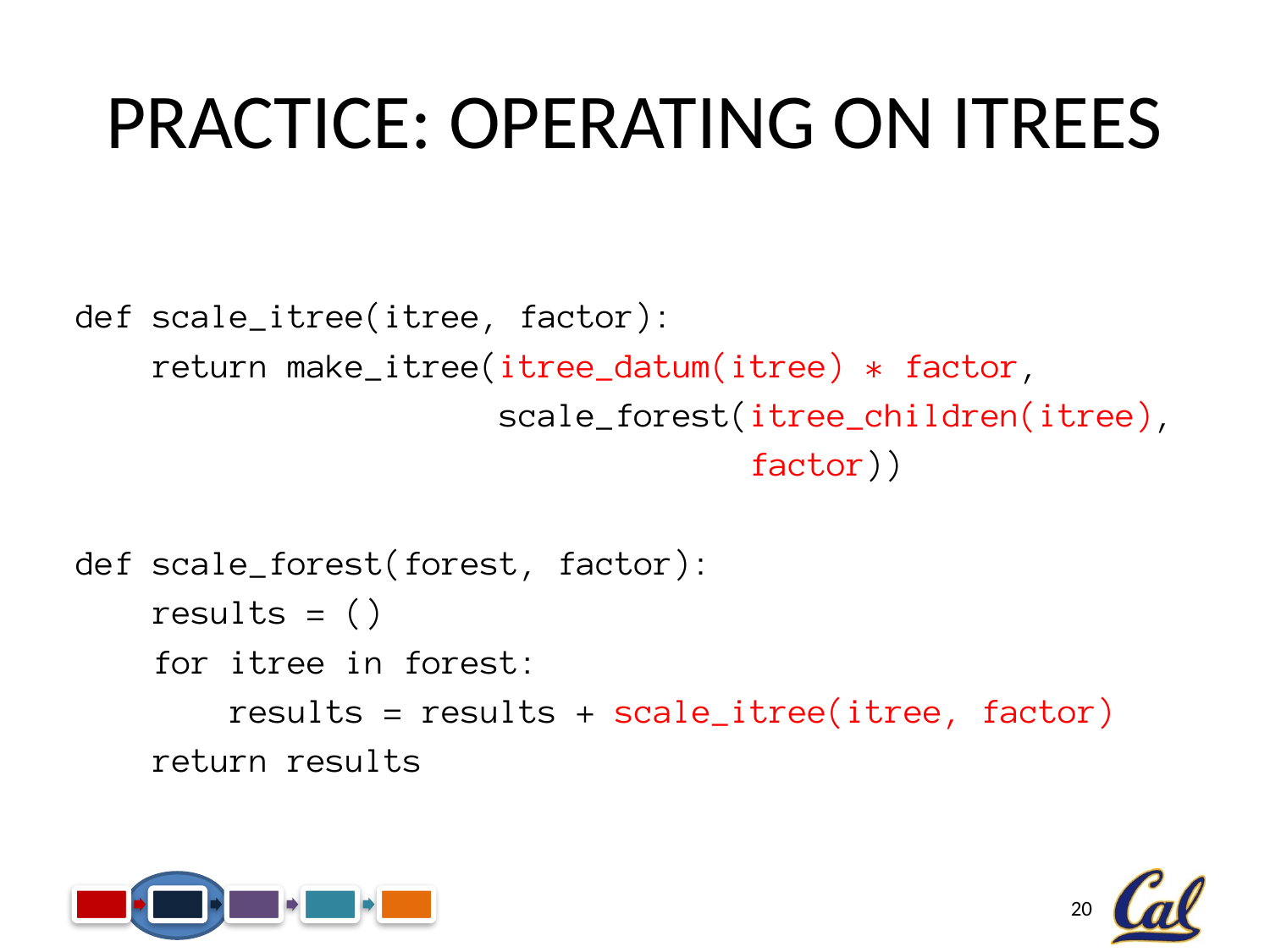

# Practice: Operating on ITrees
def scale_itree(itree, factor):
    return make_itree(itree_datum(itree) * factor,
                      scale_forest(itree_children(itree),
                                   factor))

def scale_forest(forest, factor):
    results = ()
    for itree in forest:
        results = results + scale_itree(itree, factor)
    return results